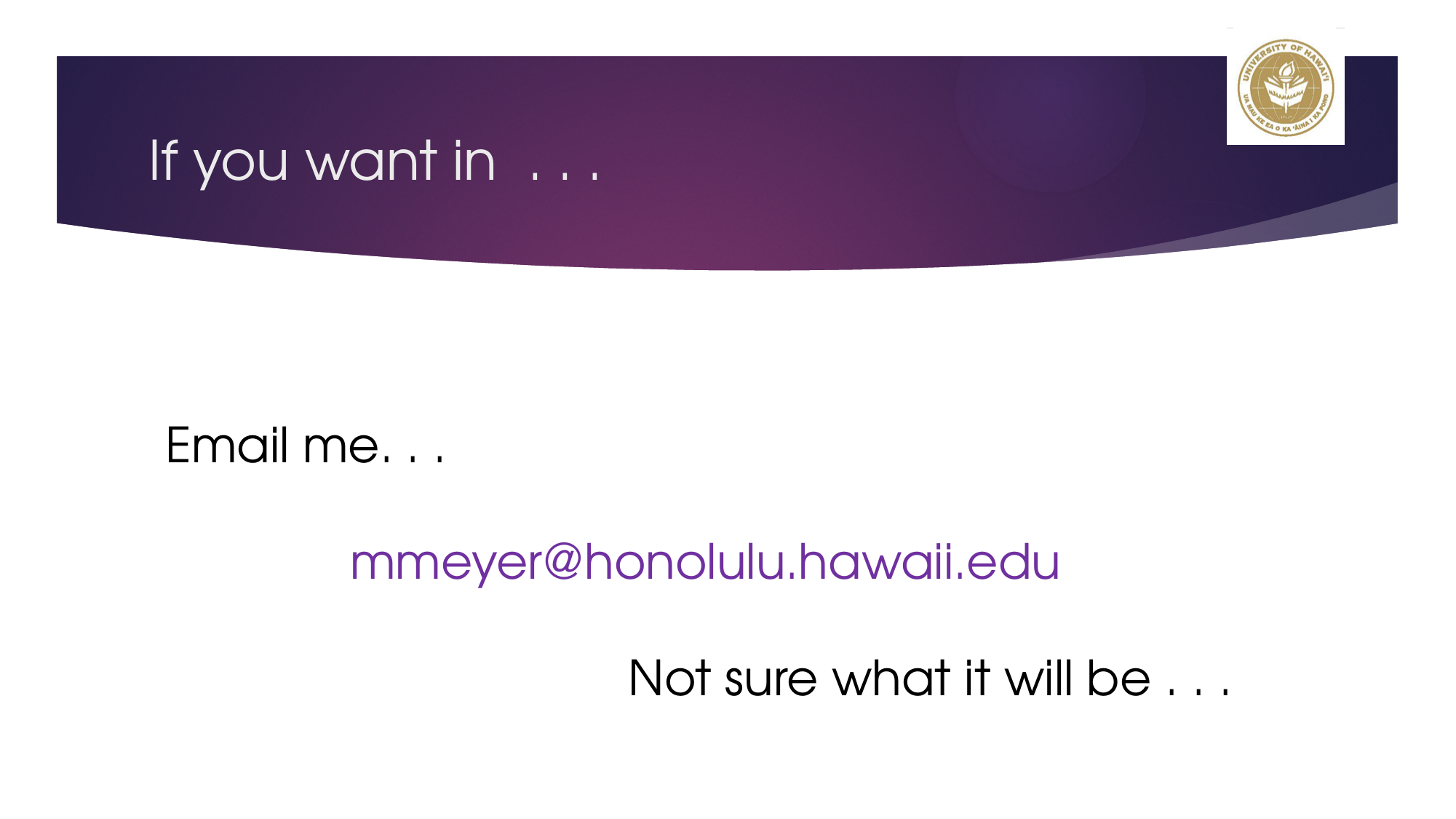

# If you want in  . . .
Email me. . .

mmeyer@honolulu.hawaii.edu

Not sure what it will be . . .